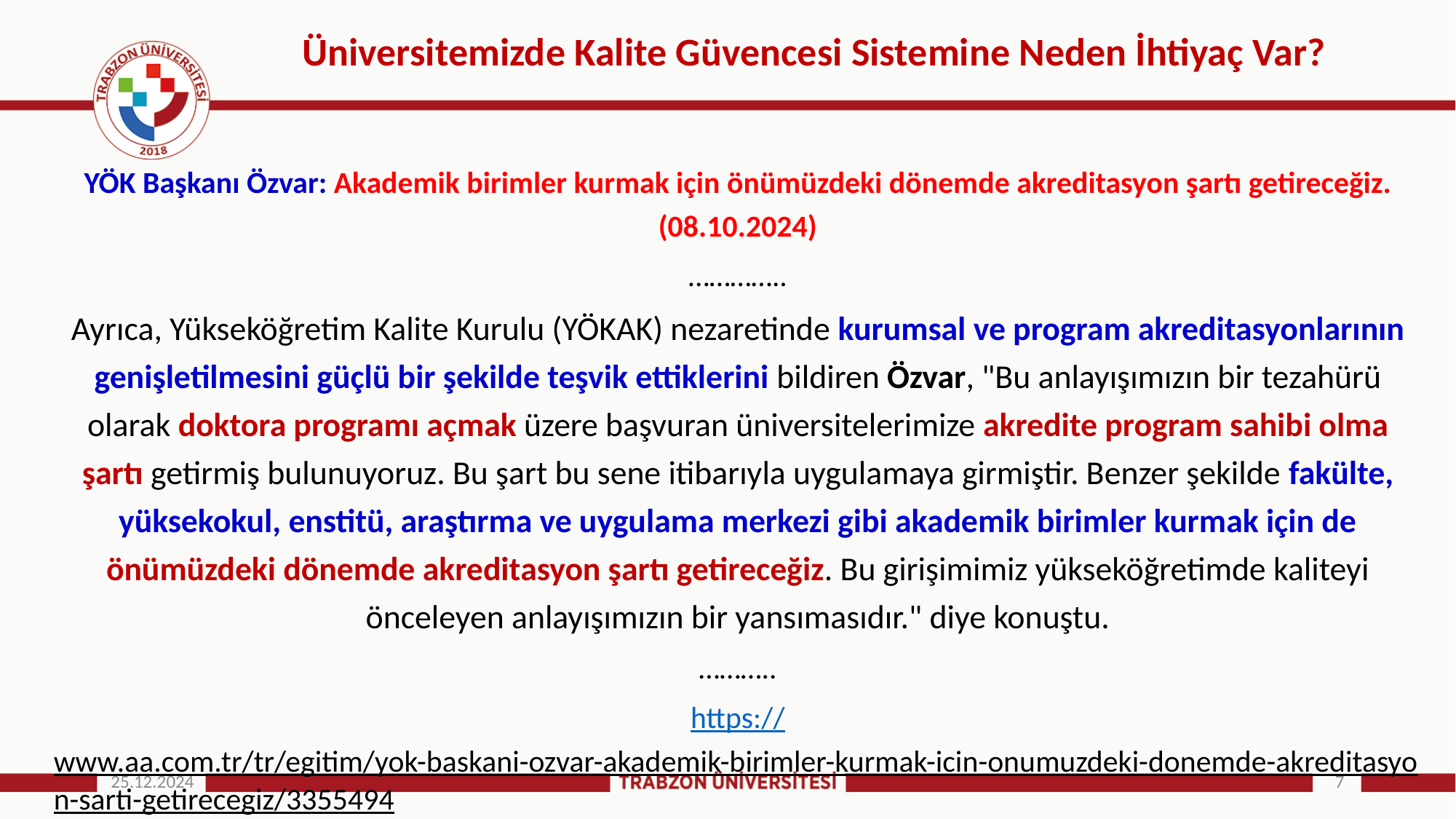

# Üniversitemizde Kalite Güvencesi Sistemine Neden İhtiyaç Var?
YÖK Başkanı Özvar: Akademik birimler kurmak için önümüzdeki dönemde akreditasyon şartı getireceğiz. (08.10.2024)
…………..
Ayrıca, Yükseköğretim Kalite Kurulu (YÖKAK) nezaretinde kurumsal ve program akreditasyonlarının genişletilmesini güçlü bir şekilde teşvik ettiklerini bildiren Özvar, "Bu anlayışımızın bir tezahürü olarak doktora programı açmak üzere başvuran üniversitelerimize akredite program sahibi olma şartı getirmiş bulunuyoruz. Bu şart bu sene itibarıyla uygulamaya girmiştir. Benzer şekilde fakülte, yüksekokul, enstitü, araştırma ve uygulama merkezi gibi akademik birimler kurmak için de önümüzdeki dönemde akreditasyon şartı getireceğiz. Bu girişimimiz yükseköğretimde kaliteyi önceleyen anlayışımızın bir yansımasıdır." diye konuştu.
………..
https://www.aa.com.tr/tr/egitim/yok-baskani-ozvar-akademik-birimler-kurmak-icin-onumuzdeki-donemde-akreditasyon-sarti-getirecegiz/3355494
25.12.2024
7